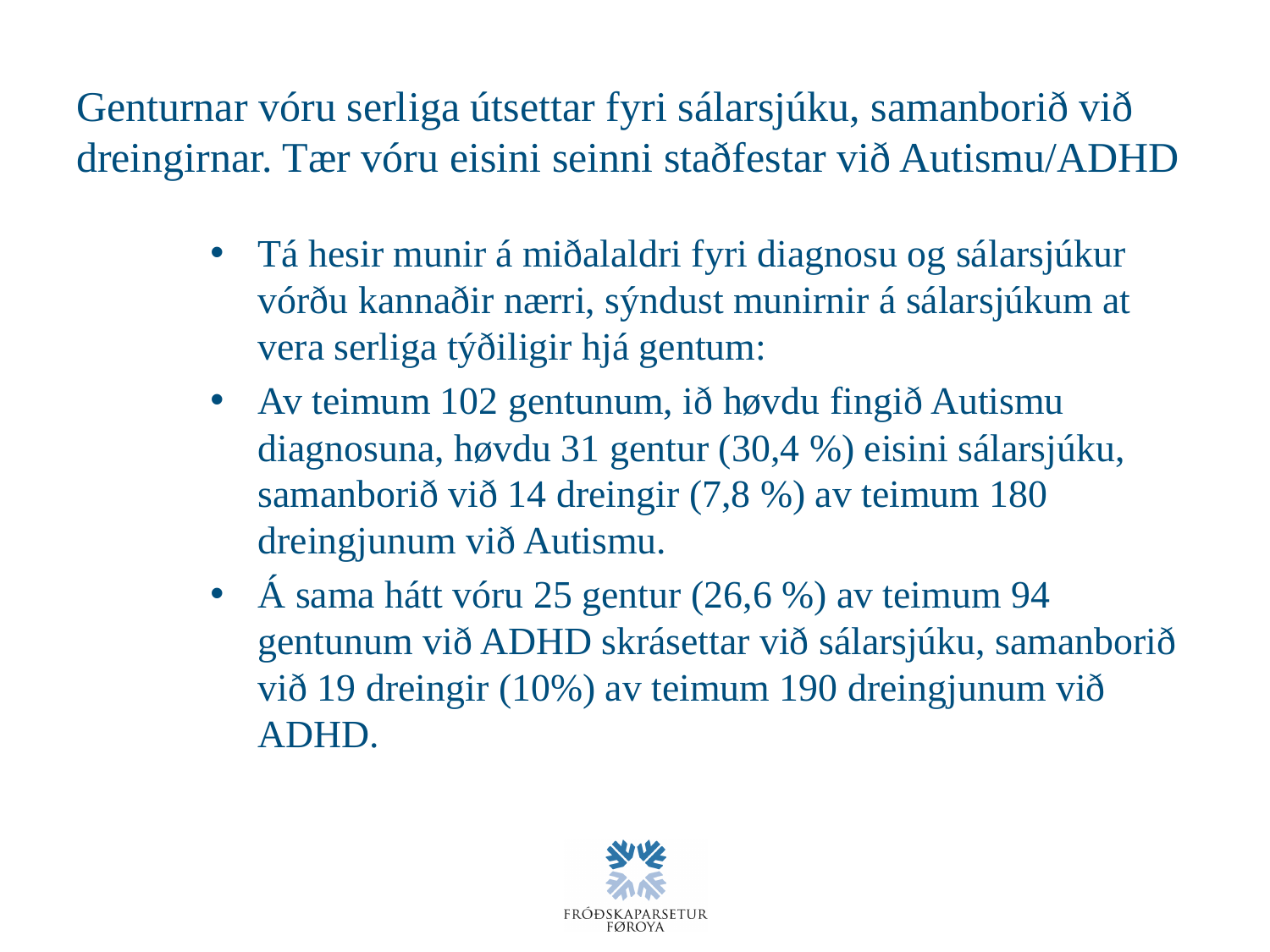

# Genturnar vóru serliga útsettar fyri sálarsjúku, samanborið við dreingirnar. Tær vóru eisini seinni staðfestar við Autismu/ADHD
Tá hesir munir á miðalaldri fyri diagnosu og sálarsjúkur vórðu kannaðir nærri, sýndust munirnir á sálarsjúkum at vera serliga týðiligir hjá gentum:
Av teimum 102 gentunum, ið høvdu fingið Autismu diagnosuna, høvdu 31 gentur (30,4 %) eisini sálarsjúku, samanborið við 14 dreingir (7,8 %) av teimum 180 dreingjunum við Autismu.
Á sama hátt vóru 25 gentur (26,6 %) av teimum 94 gentunum við ADHD skrásettar við sálarsjúku, samanborið við 19 dreingir (10%) av teimum 190 dreingjunum við ADHD.